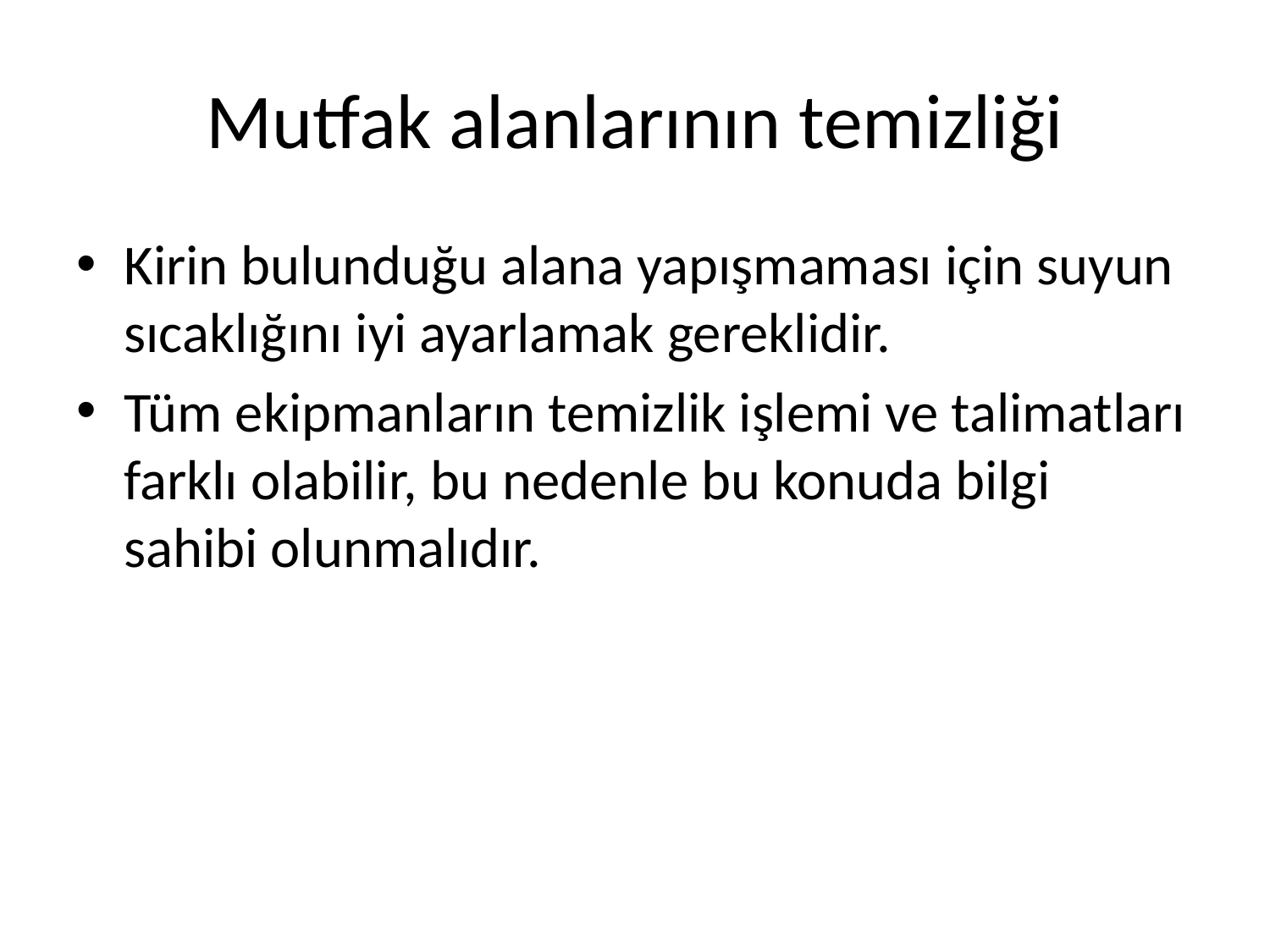

# Mutfak alanlarının temizliği
Kirin bulunduğu alana yapışmaması için suyun sıcaklığını iyi ayarlamak gereklidir.
Tüm ekipmanların temizlik işlemi ve talimatları farklı olabilir, bu nedenle bu konuda bilgi sahibi olunmalıdır.